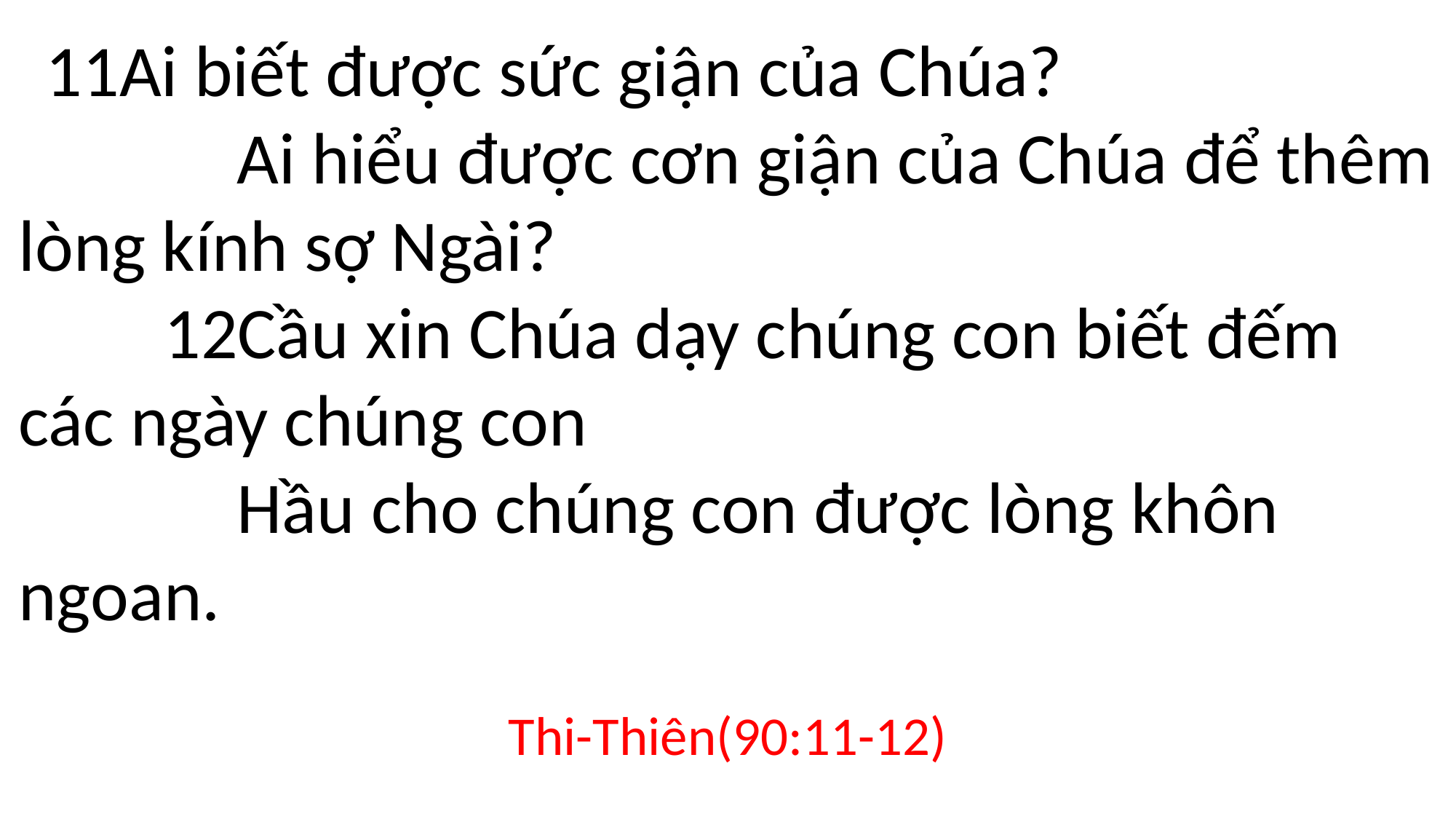

11Ai biết được sức giận của Chúa?
   Ai hiểu được cơn giận của Chúa để thêm lòng kính sợ Ngài?
  12Cầu xin Chúa dạy chúng con biết đếm các ngày chúng con
   Hầu cho chúng con được lòng khôn ngoan.

Thi-Thiên(90:11-12)